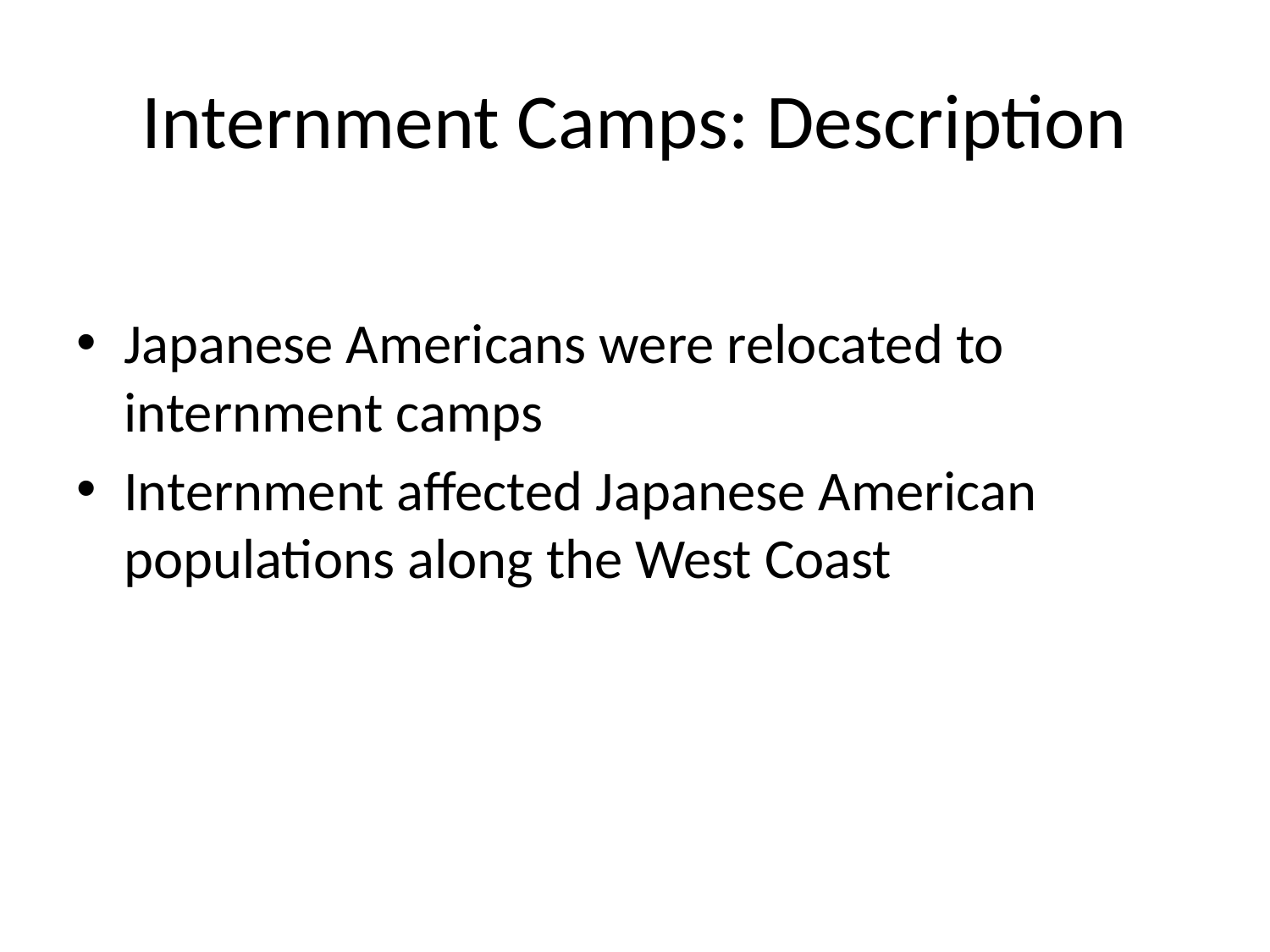

# Internment Camps: Description

Japanese Americans were relocated to internment camps
Internment affected Japanese American populations along the West Coast